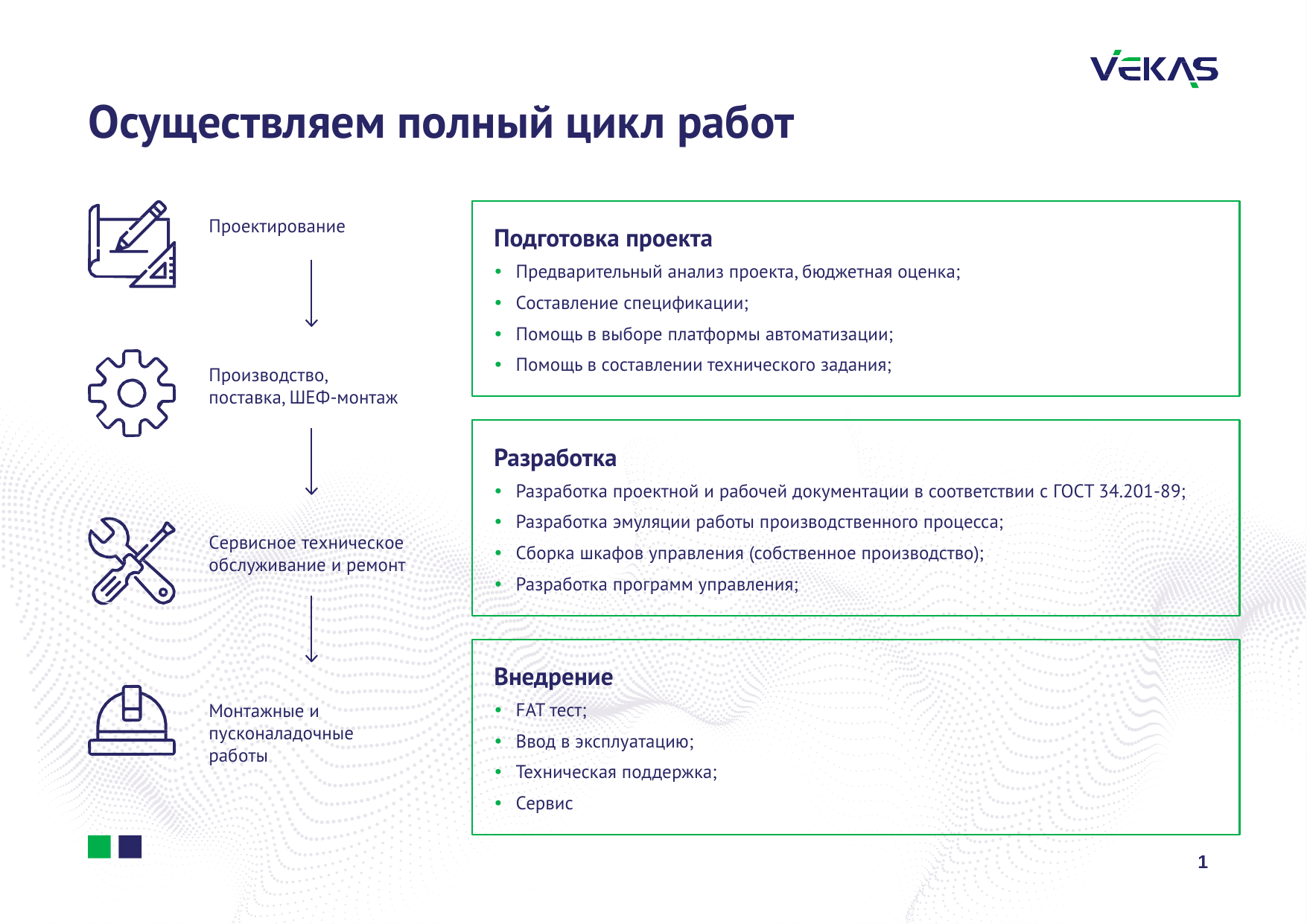

# Осуществляем полный цикл работ

Подготовка проекта
Предварительный анализ проекта, бюджетная оценка;
Составление спецификации;
Помощь в выборе платформы автоматизации;
Помощь в составлении технического задания;
Проектирование

Производство, поставка, ШЕФ-монтаж
Разработка
Разработка проектной и рабочей документации в соответствии с ГОСТ 34.201-89;
Разработка эмуляции работы производственного процесса;
Сборка шкафов управления (собственное производство);
Разработка программ управления;

Сервисное техническое обслуживание и ремонт

Внедрение
FAT тест;
Ввод в эксплуатацию;
Техническая поддержка;
Сервис

Монтажные и пусконаладочные работы
1